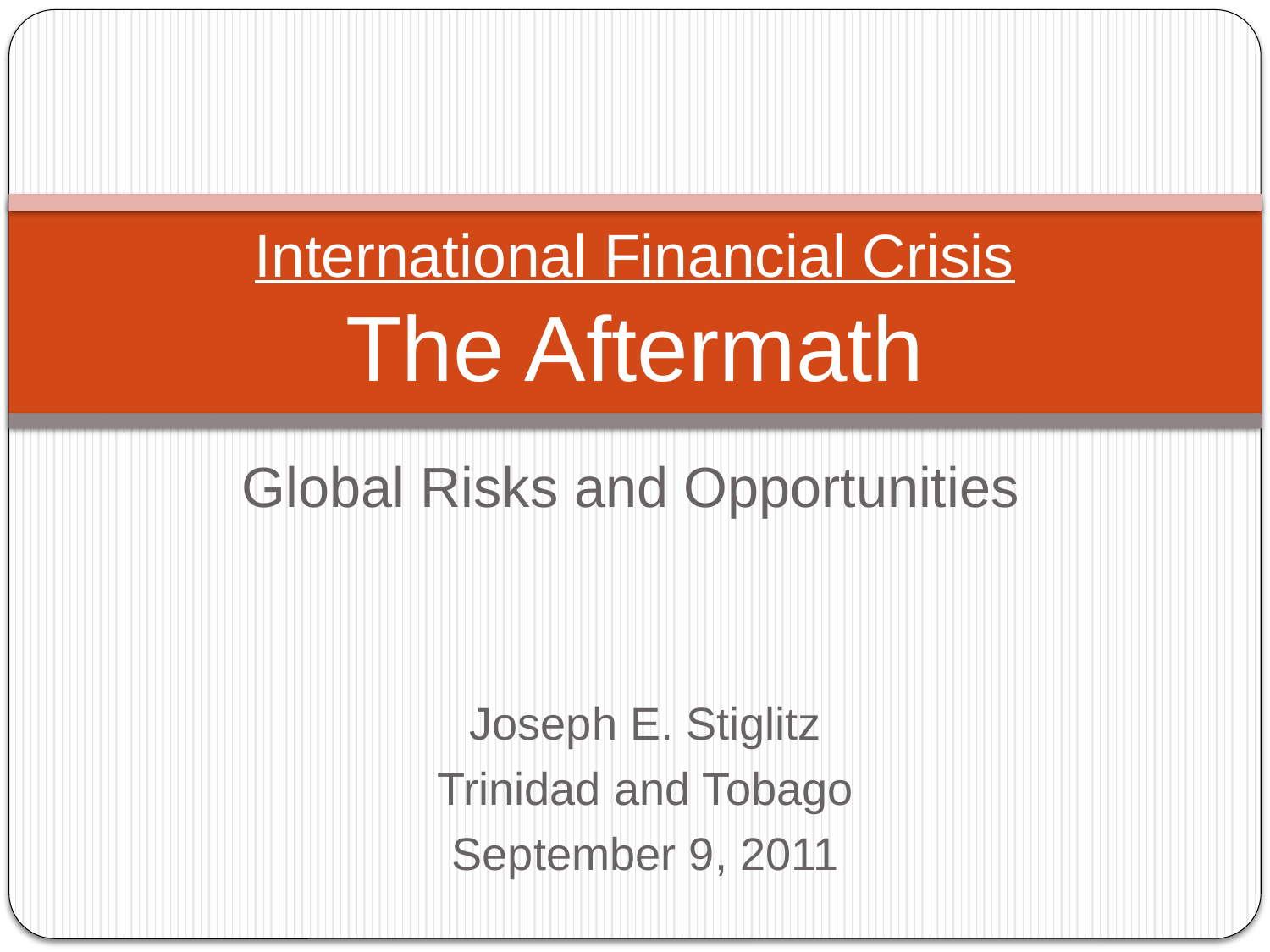

# International Financial Crisis The Aftermath
 Global Risks and Opportunities
Joseph E. Stiglitz
Trinidad and Tobago
September 9, 2011